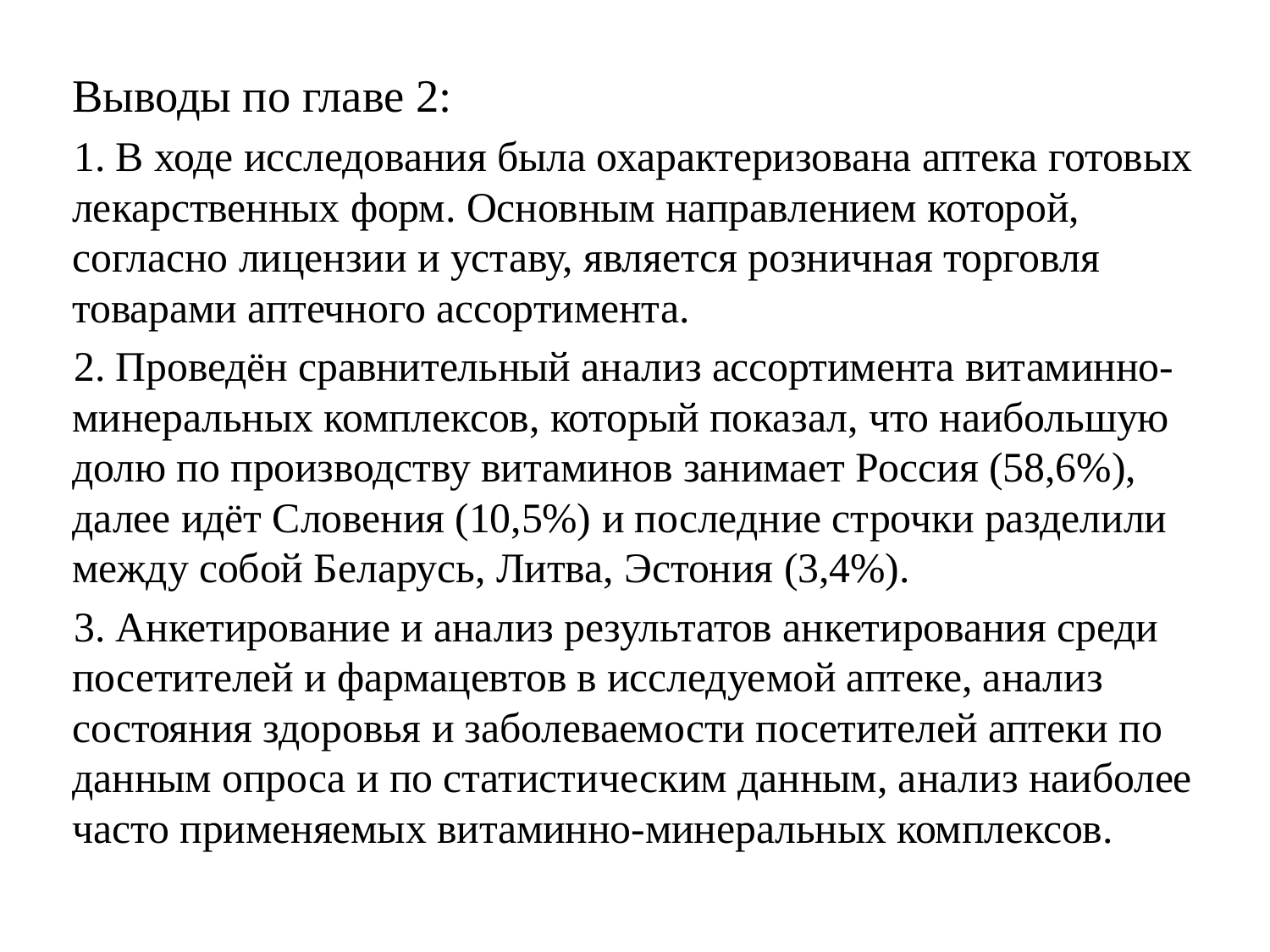

#
Выводы по главе 2:
1. В ходе исследования была охарактеризована аптека готовых лекарственных форм. Основным направлением которой, согласно лицензии и уставу, является розничная торговля товарами аптечного ассортимента.
2. Проведён сравнительный анализ ассортимента витаминно-минеральных комплексов, который показал, что наибольшую долю по производству витаминов занимает Россия (58,6%), далее идёт Словения (10,5%) и последние строчки разделили между собой Беларусь, Литва, Эстония (3,4%).
3. Анкетирование и анализ результатов анкетирования среди посетителей и фармацевтов в исследуемой аптеке, анализ состояния здоровья и заболеваемости посетителей аптеки по данным опроса и по статистическим данным, анализ наиболее часто применяемых витаминно-минеральных комплексов.